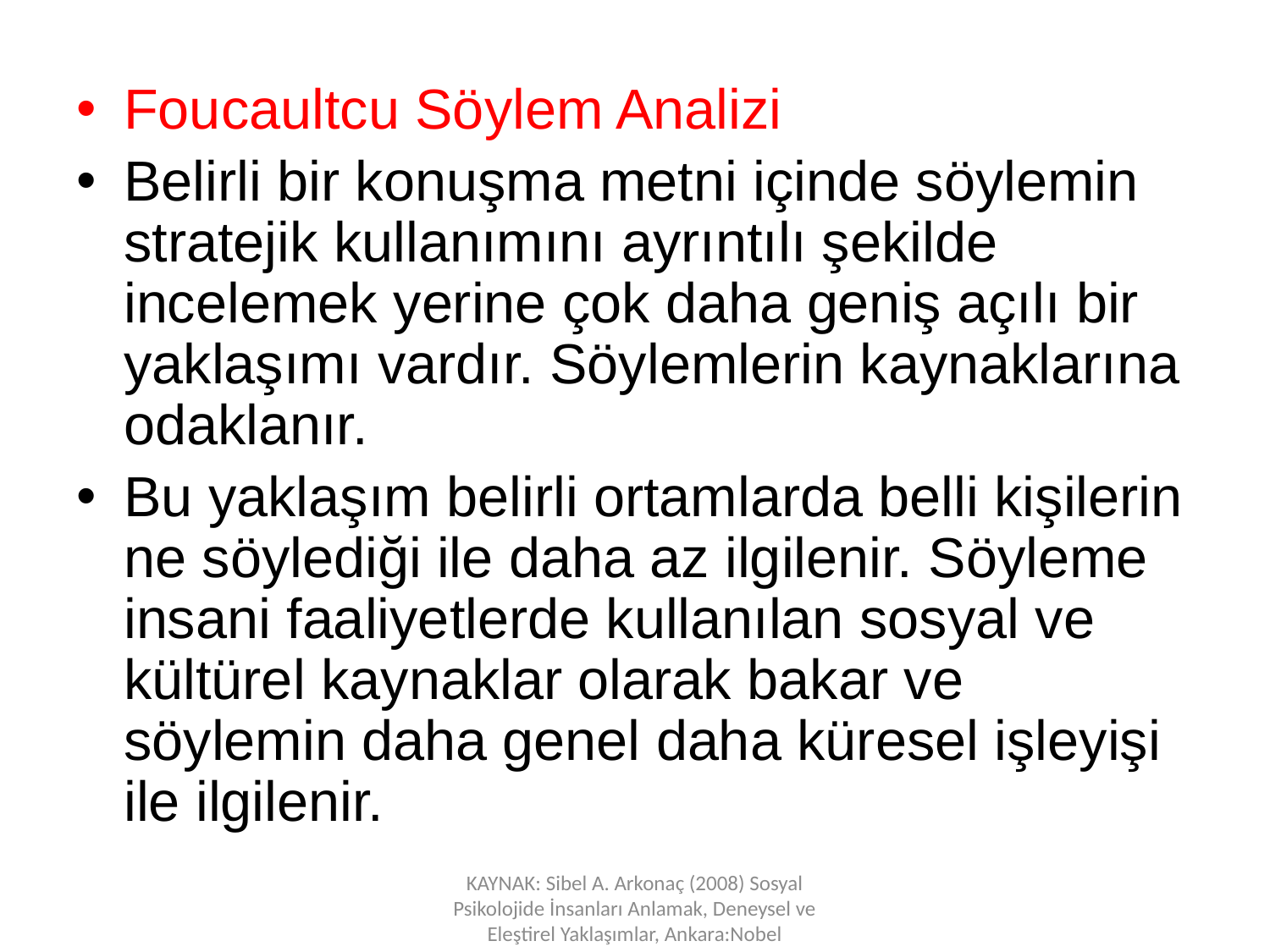

Foucaultcu Söylem Analizi
Belirli bir konuşma metni içinde söylemin stratejik kullanımını ayrıntılı şekilde incelemek yerine çok daha geniş açılı bir yaklaşımı vardır. Söylemlerin kaynaklarına odaklanır.
Bu yaklaşım belirli ortamlarda belli kişilerin ne söylediği ile daha az ilgilenir. Söyleme insani faaliyetlerde kullanılan sosyal ve kültürel kaynaklar olarak bakar ve söylemin daha genel daha küresel işleyişi ile ilgilenir.
KAYNAK: Sibel A. Arkonaç (2008) Sosyal Psikolojide İnsanları Anlamak, Deneysel ve Eleştirel Yaklaşımlar, Ankara:Nobel